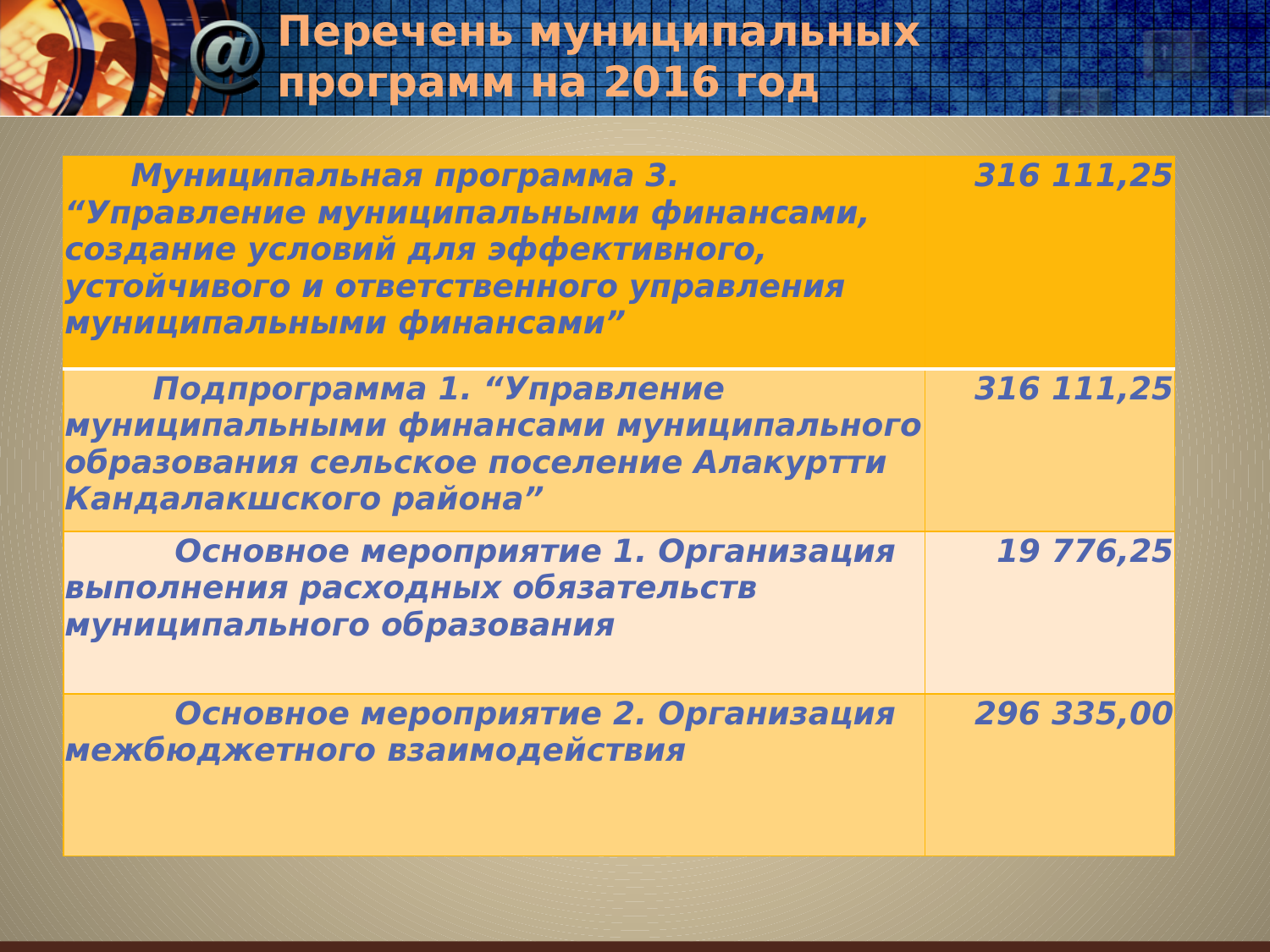

# Перечень муниципальных программ на 2016 год
| Муниципальная программа 3. “Управление муниципальными финансами, создание условий для эффективного, устойчивого и ответственного управления муниципальными финансами” | 316 111,25 |
| --- | --- |
| Подпрограмма 1. “Управление муниципальными финансами муниципального образования сельское поселение Алакуртти Кандалакшского района” | 316 111,25 |
| Основное мероприятие 1. Организация выполнения расходных обязательств муниципального образования | 19 776,25 |
| Основное мероприятие 2. Организация межбюджетного взаимодействия | 296 335,00 |